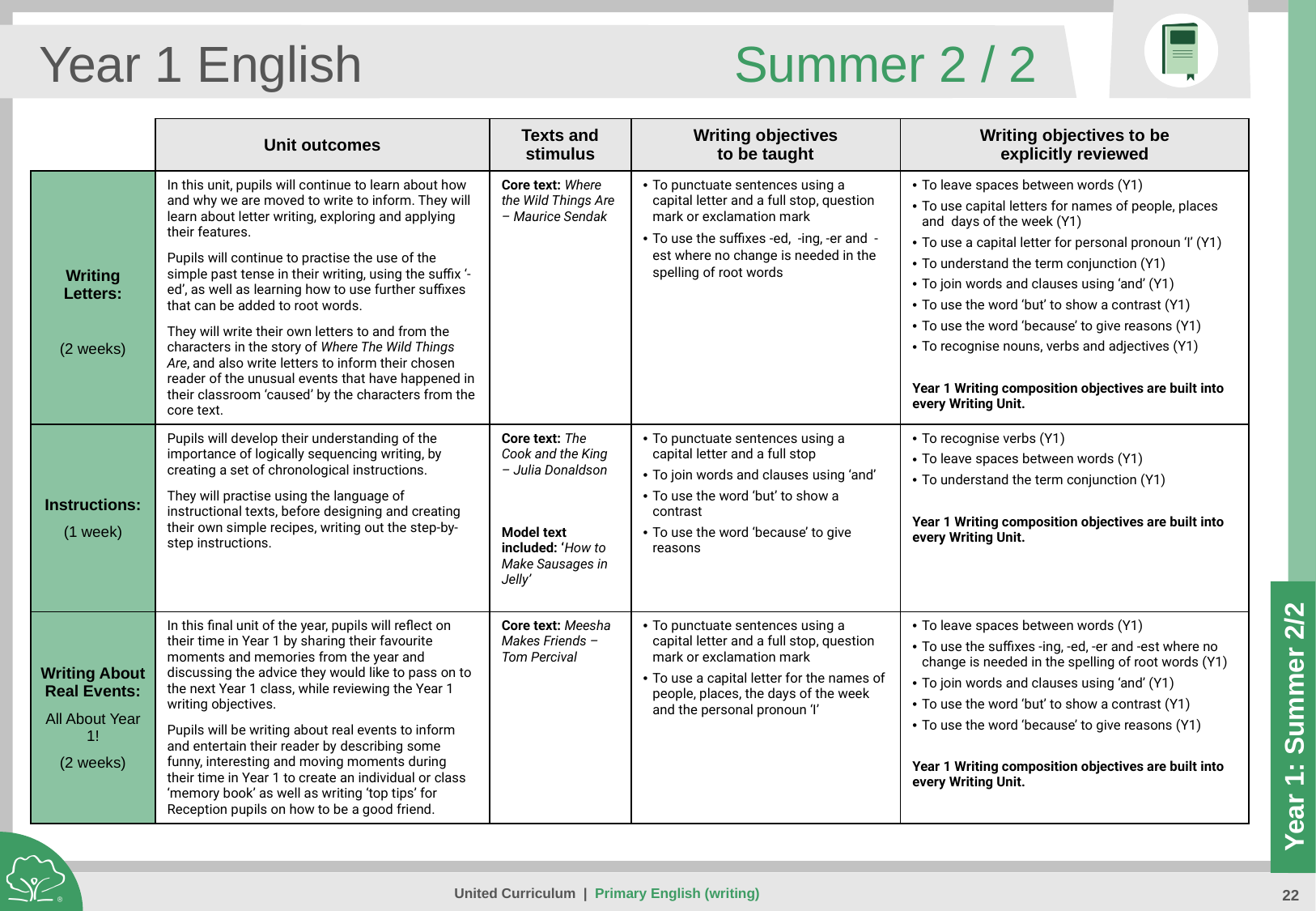

Year 1 English
Summer 2 / 2
|  | Unit outcomes | Texts and stimulus | Writing objectives to be taught | Writing objectives to be explicitly reviewed |
| --- | --- | --- | --- | --- |
| Writing Letters: (2 weeks) | In this unit, pupils will continue to learn about how and why we are moved to write to inform. They will learn about letter writing, exploring and applying their features. Pupils will continue to practise the use of the simple past tense in their writing, using the suffix ‘-ed’, as well as learning how to use further suffixes that can be added to root words. They will write their own letters to and from the characters in the story of Where The Wild Things Are, and also write letters to inform their chosen reader of the unusual events that have happened in their classroom ‘caused’ by the characters from the core text. | Core text: Where the Wild Things Are – Maurice Sendak | To punctuate sentences using a capital letter and a full stop, question mark or exclamation mark To use the suffixes -ed, -ing, -er and -est where no change is needed in the spelling of root words | To leave spaces between words (Y1) To use capital letters for names of people, places and days of the week (Y1) To use a capital letter for personal pronoun ‘I’ (Y1) To understand the term conjunction (Y1) To join words and clauses using ‘and’ (Y1) To use the word ‘but’ to show a contrast (Y1) To use the word ‘because’ to give reasons (Y1) To recognise nouns, verbs and adjectives (Y1) Year 1 Writing composition objectives are built into every Writing Unit. |
| Instructions: (1 week) | Pupils will develop their understanding of the importance of logically sequencing writing, by creating a set of chronological instructions. They will practise using the language of instructional texts, before designing and creating their own simple recipes, writing out the step-by-step instructions. | Core text: The Cook and the King – Julia Donaldson Model text included: ‘How to Make Sausages in Jelly’ | To punctuate sentences using a capital letter and a full stop To join words and clauses using ‘and’ To use the word ‘but’ to show a contrast To use the word ‘because’ to give reasons | To recognise verbs (Y1) To leave spaces between words (Y1) To understand the term conjunction (Y1) Year 1 Writing composition objectives are built into every Writing Unit. |
| Writing About Real Events: All About Year 1! (2 weeks) | In this final unit of the year, pupils will reflect on their time in Year 1 by sharing their favourite moments and memories from the year and discussing the advice they would like to pass on to the next Year 1 class, while reviewing the Year 1 writing objectives. Pupils will be writing about real events to inform and entertain their reader by describing some funny, interesting and moving moments during their time in Year 1 to create an individual or class ‘memory book’ as well as writing ‘top tips’ for Reception pupils on how to be a good friend. | Core text: Meesha Makes Friends – Tom Percival | To punctuate sentences using a capital letter and a full stop, question mark or exclamation mark To use a capital letter for the names of people, places, the days of the week and the personal pronoun ‘I’ | To leave spaces between words (Y1) To use the suffixes -ing, -ed, -er and -est where no change is needed in the spelling of root words (Y1) To join words and clauses using ‘and’ (Y1) To use the word ‘but’ to show a contrast (Y1) To use the word ‘because’ to give reasons (Y1) Year 1 Writing composition objectives are built into every Writing Unit. |
Year 1: Summer 2/2